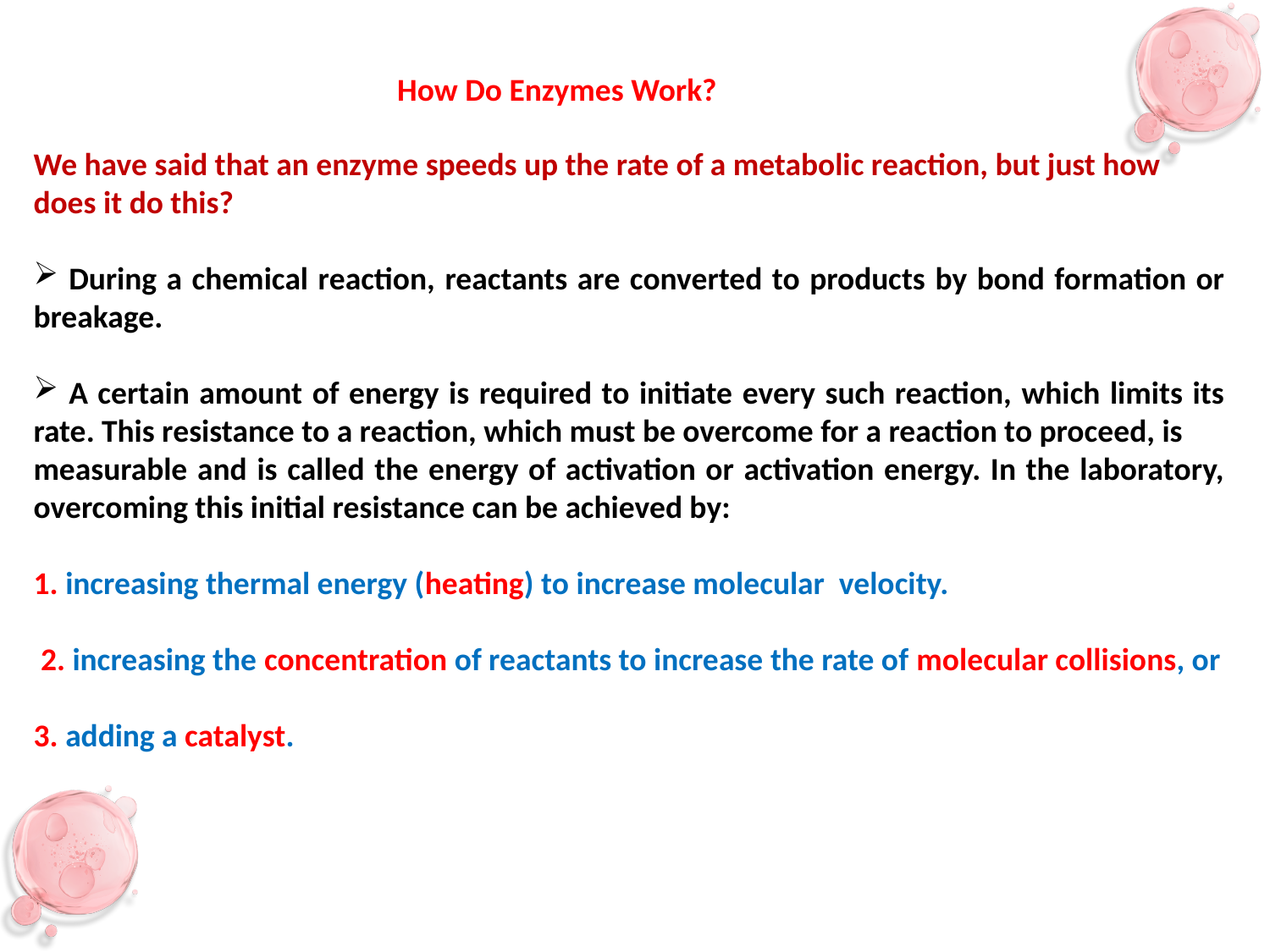

How Do Enzymes Work?
We have said that an enzyme speeds up the rate of a metabolic reaction, but just how does it do this?

 During a chemical reaction, reactants are converted to products by bond formation or breakage.

 A certain amount of energy is required to initiate every such reaction, which limits its rate. This resistance to a reaction, which must be overcome for a reaction to proceed, is
measurable and is called the energy of activation or activation energy. In the laboratory, overcoming this initial resistance can be achieved by:

1. increasing thermal energy (heating) to increase molecular  velocity.

 2. increasing the concentration of reactants to increase the rate of molecular collisions, or
3. adding a catalyst.